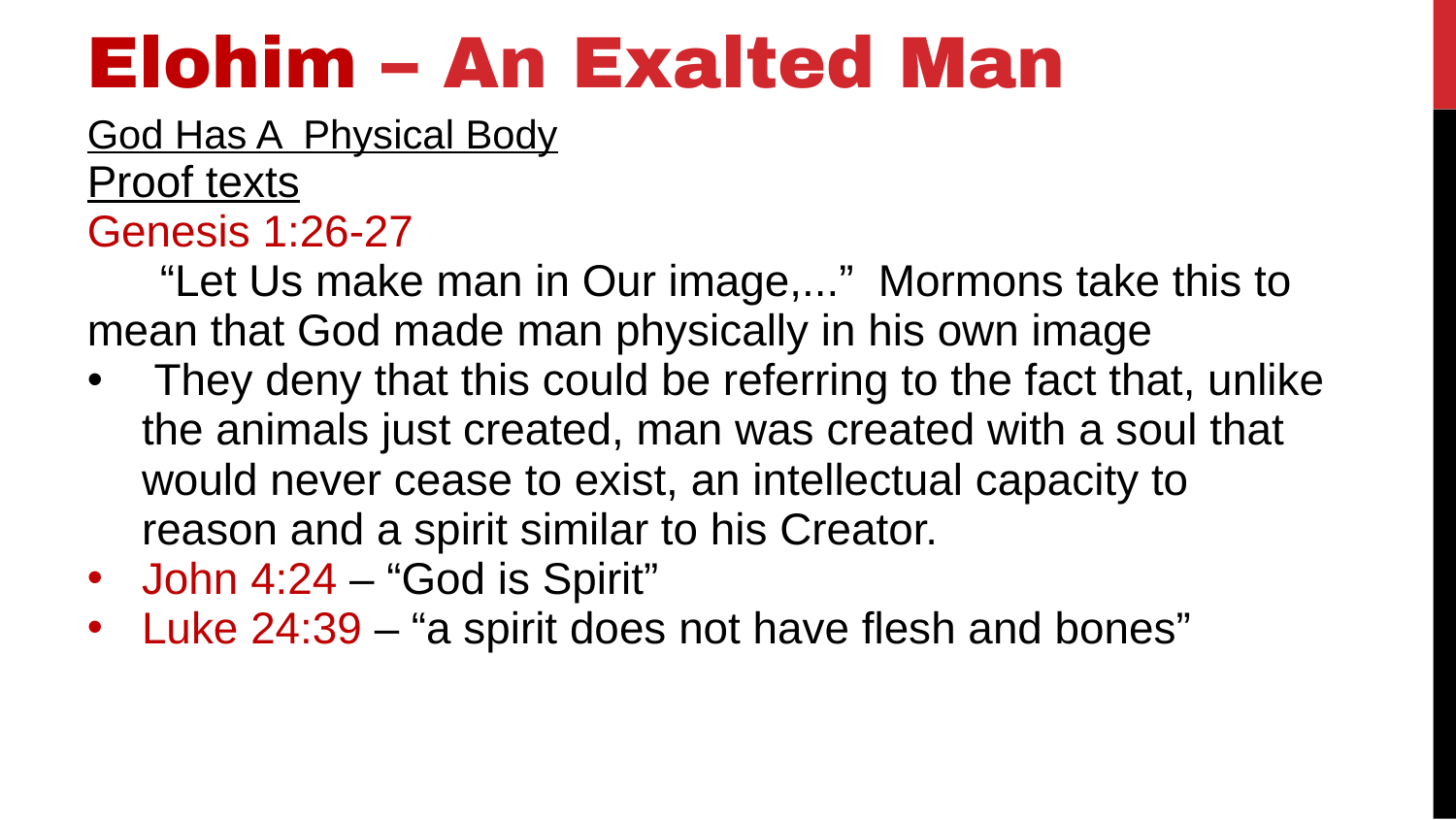

20
Elohim – An Exalted Man
God Has A  Physical Body
Proof texts
Genesis 1:26-27
	“Let Us make man in Our image,...”  Mormons take this to mean that God made man physically in his own image
 They deny that this could be referring to the fact that, unlike the animals just created, man was created with a soul that would never cease to exist, an intellectual capacity to reason and a spirit similar to his Creator.
John 4:24 – “God is Spirit”
Luke 24:39 – “a spirit does not have flesh and bones”